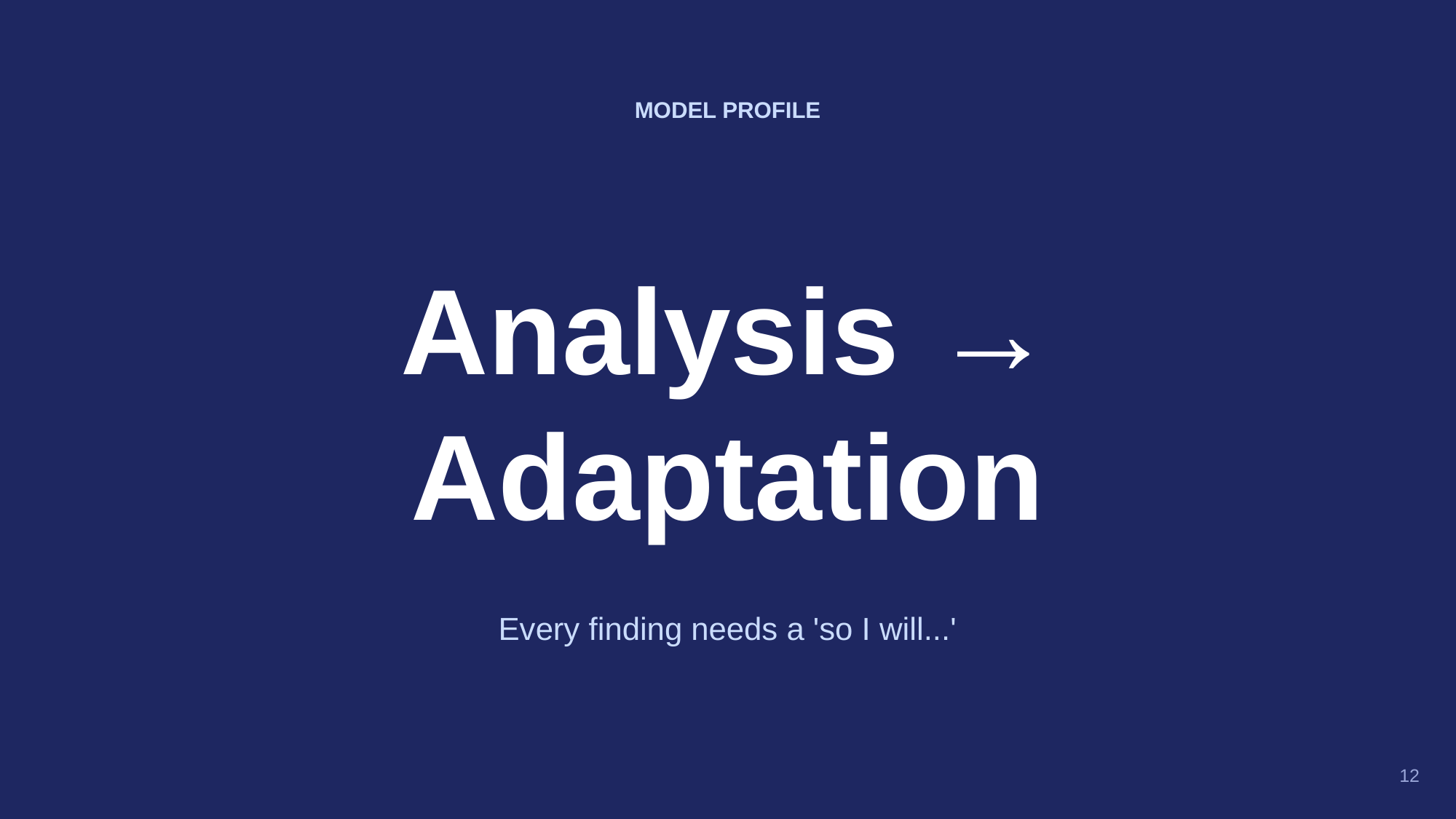

MODEL PROFILE
Analysis →
Adaptation
Every finding needs a 'so I will...'
12